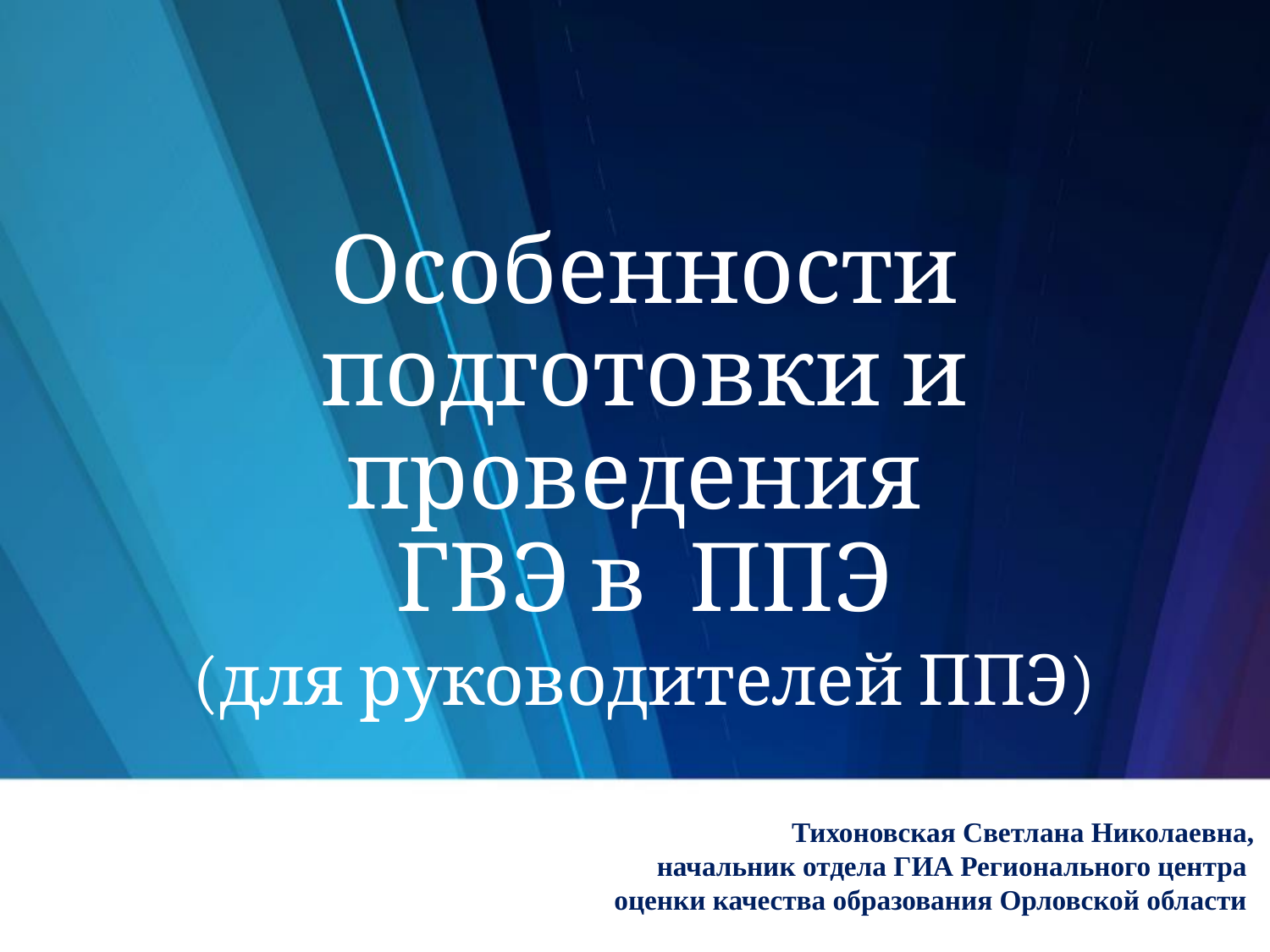

Особенности подготовки и проведения
ГВЭ в  ППЭ
(для руководителей ППЭ)

Тихоновская Светлана Николаевна,
начальник отдела ГИА Регионального центра
оценки качества образования Орловской области